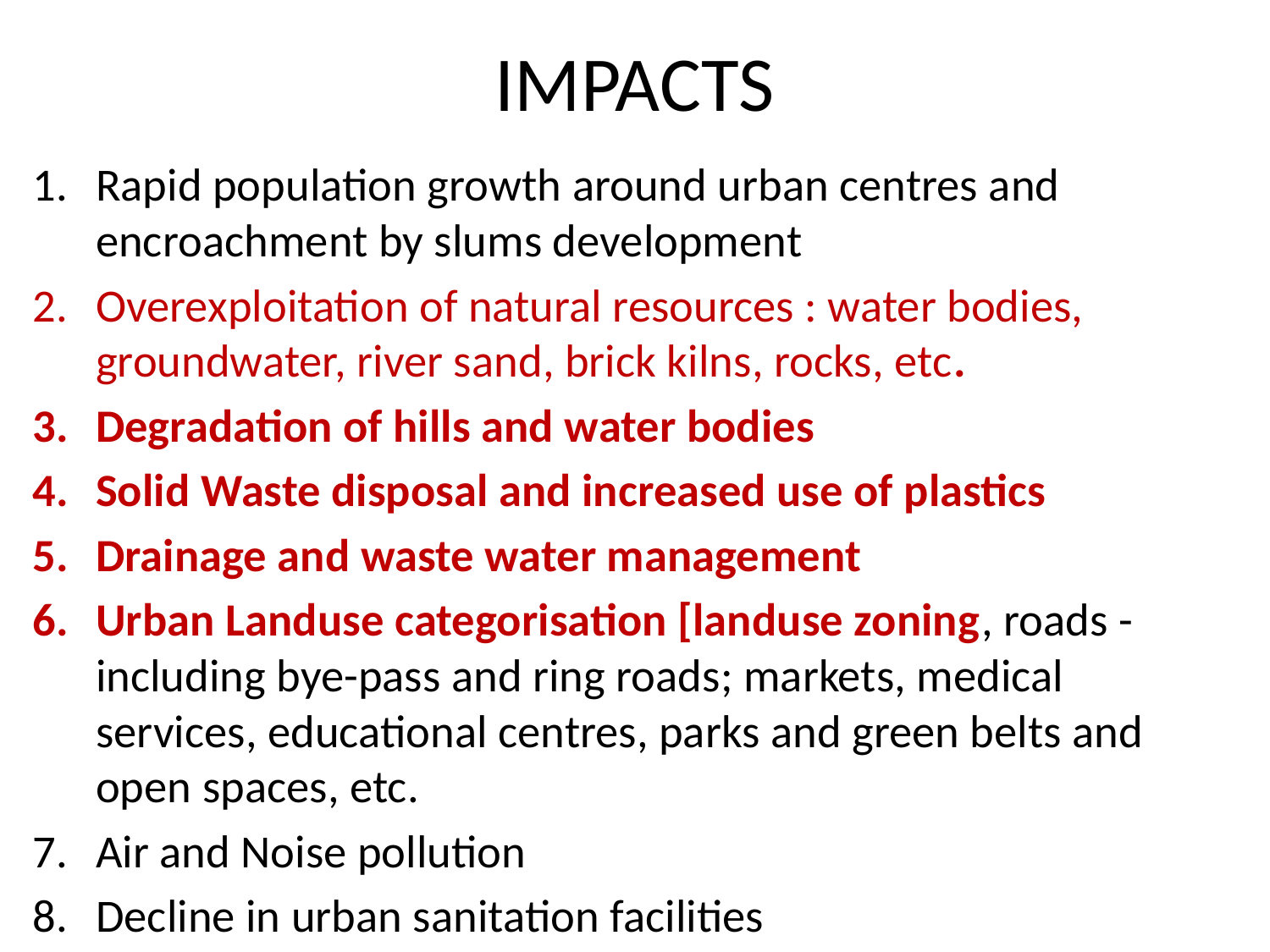

# IMPACTS
Rapid population growth around urban centres and encroachment by slums development
Overexploitation of natural resources : water bodies, groundwater, river sand, brick kilns, rocks, etc.
Degradation of hills and water bodies
Solid Waste disposal and increased use of plastics
Drainage and waste water management
Urban Landuse categorisation [landuse zoning, roads - including bye-pass and ring roads; markets, medical services, educational centres, parks and green belts and open spaces, etc.
Air and Noise pollution
Decline in urban sanitation facilities